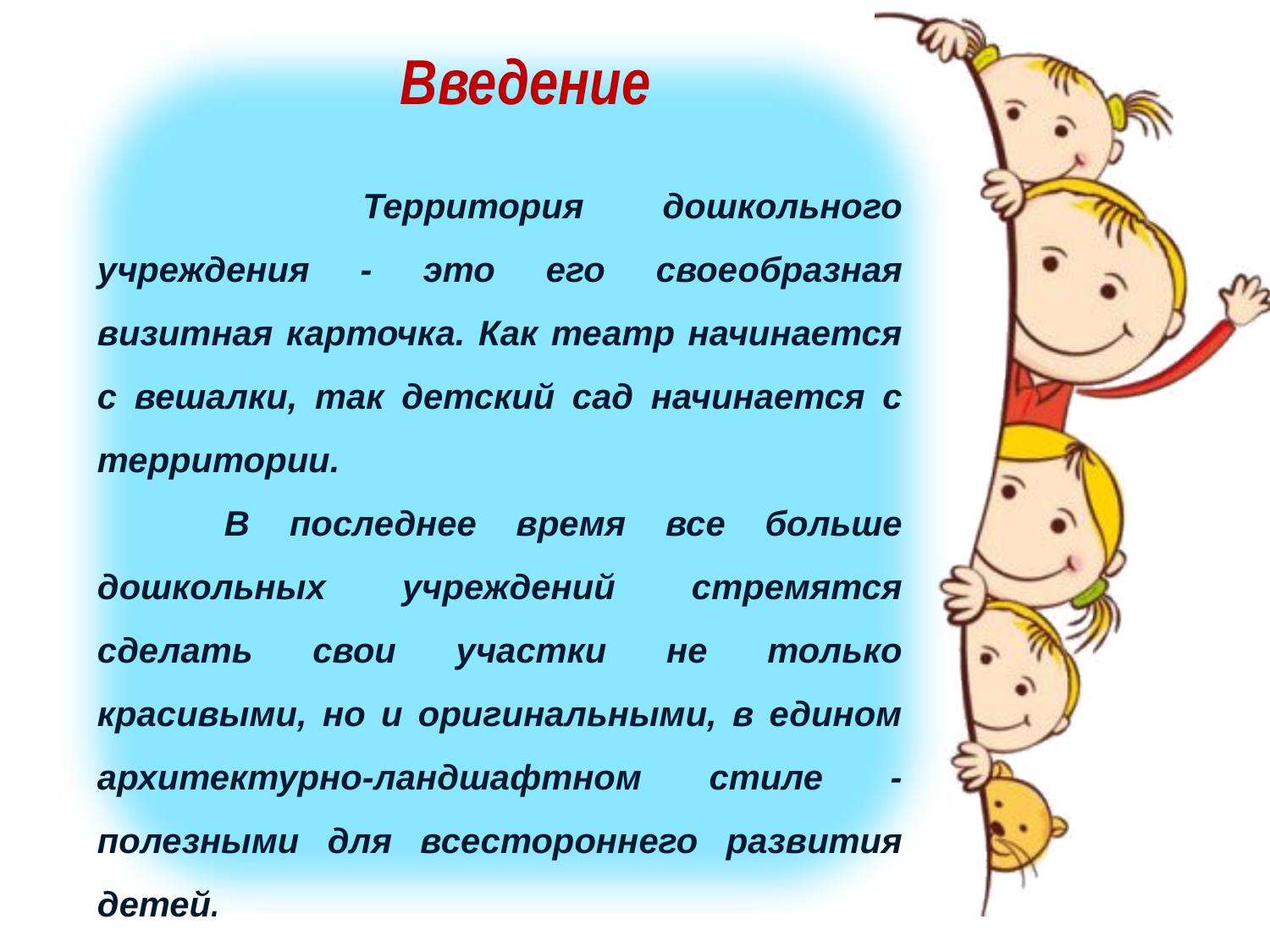

# Введение
  	Территория дошкольного учреждения - это его своеобразная визитная карточка. Как театр начинается с вешалки, так детский сад начинается с территории.
	В последнее время все больше дошкольных учреждений стремятся сделать свои участки не только красивыми, но и оригинальными, в едином архитектурно-ландшафтном стиле - полезными для всестороннего развития детей.